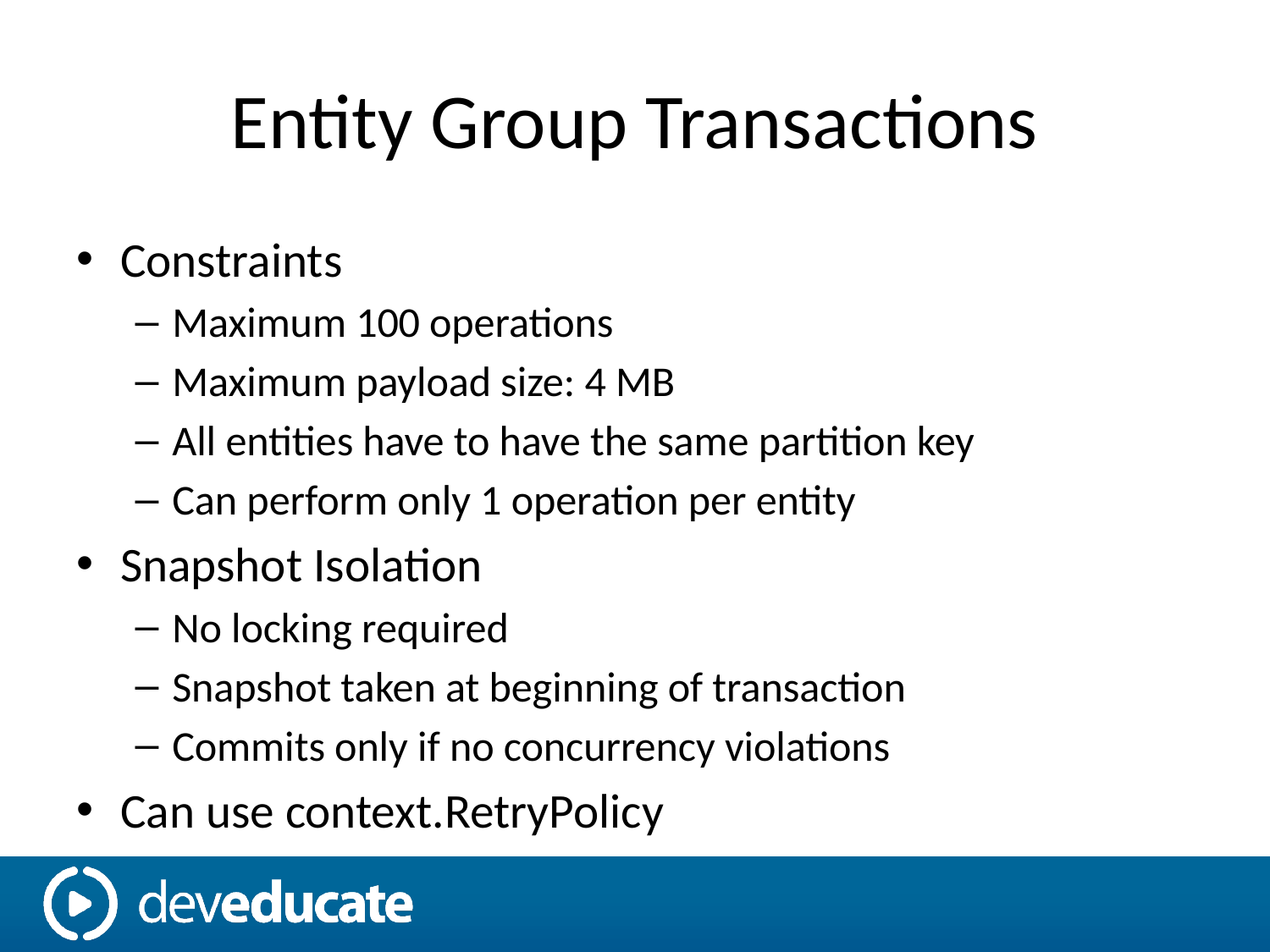

# Entity Group Transactions
Constraints
Maximum 100 operations
Maximum payload size: 4 MB
All entities have to have the same partition key
Can perform only 1 operation per entity
Snapshot Isolation
No locking required
Snapshot taken at beginning of transaction
Commits only if no concurrency violations
Can use context.RetryPolicy